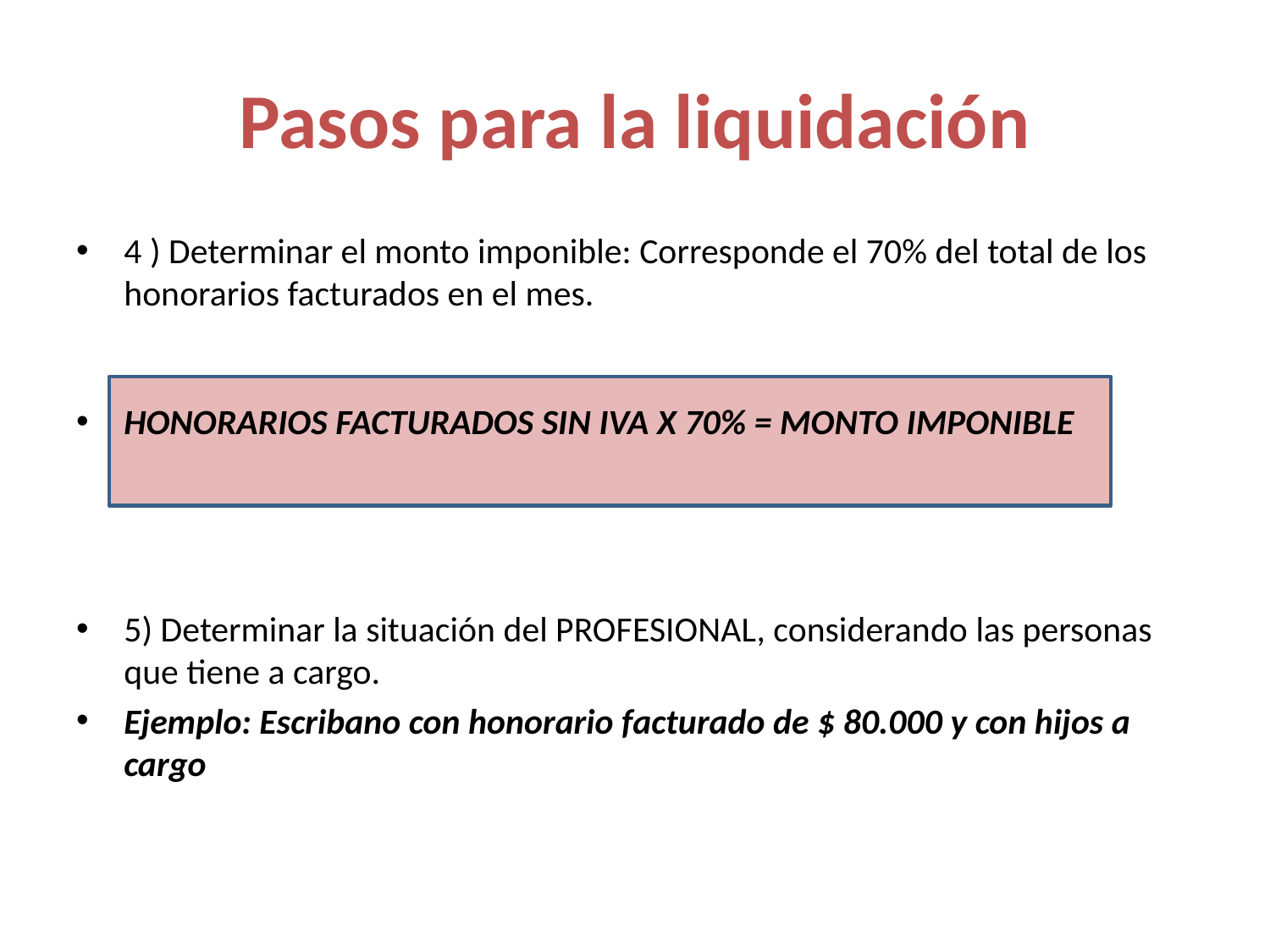

# Pasos para la liquidación
4 ) Determinar el monto imponible: Corresponde el 70% del total de los honorarios facturados en el mes.

HONORARIOS FACTURADOS SIN IVA X 70% = MONTO IMPONIBLE

5) Determinar la situación del PROFESIONAL, considerando las personas que tiene a cargo.
Ejemplo: Escribano con honorario facturado de $ 80.000 y con hijos a cargo